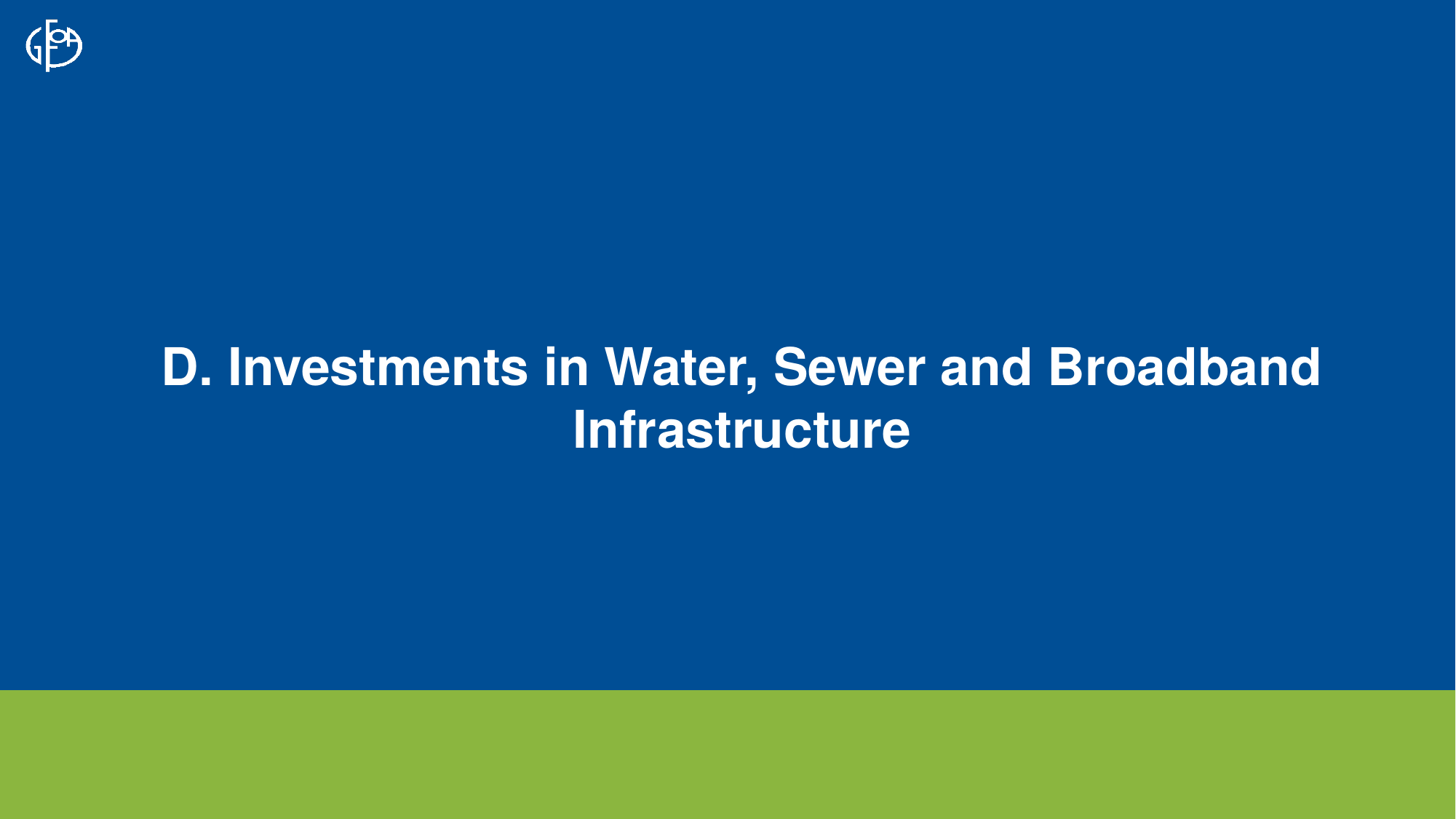

# D. Investments in Water, Sewer and Broadband Infrastructure